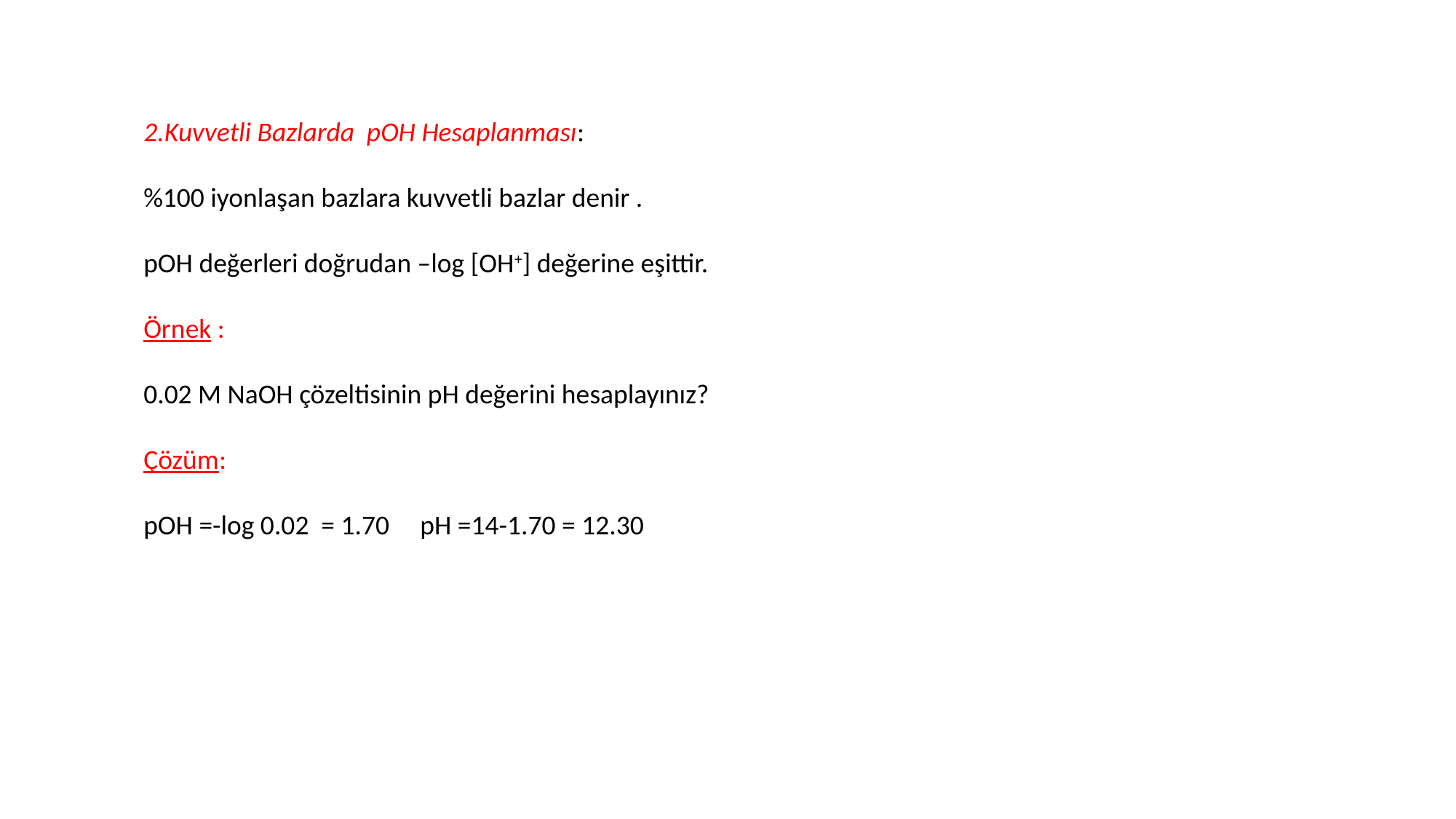

2.Kuvvetli Bazlarda  pOH Hesaplanması:

%100 iyonlaşan bazlara kuvvetli bazlar denir .

pOH değerleri doğrudan –log [OH+] değerine eşittir.

Örnek :

0.02 M NaOH çözeltisinin pH değerini hesaplayınız?

Çözüm:

pOH =-log 0.02  = 1.70     pH =14-1.70 = 12.30